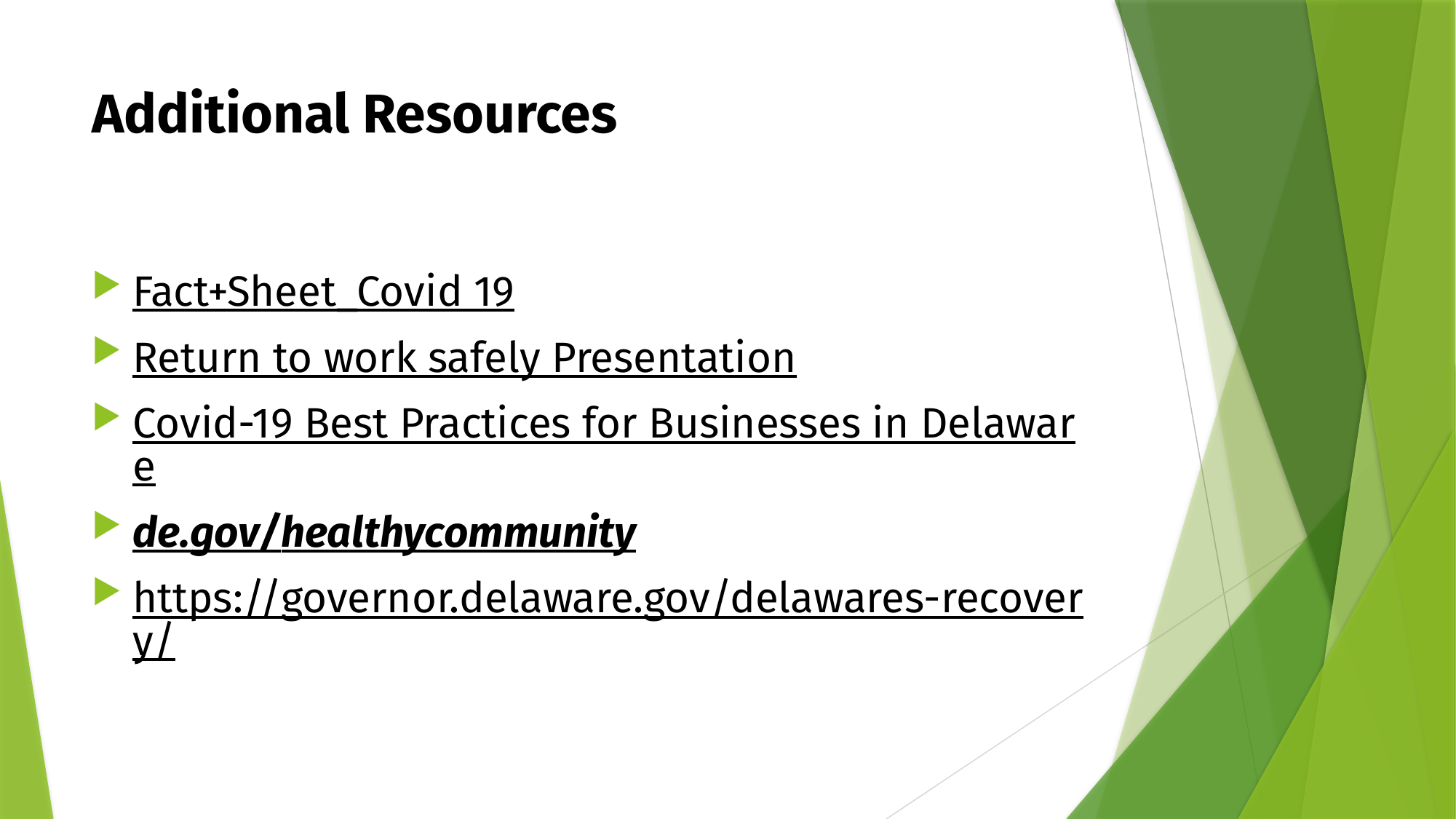

# Additional Resources
Fact+Sheet_Covid 19
Return to work safely Presentation
Covid-19 Best Practices for Businesses in Delaware
de.gov/healthycommunity
https://governor.delaware.gov/delawares-recovery/